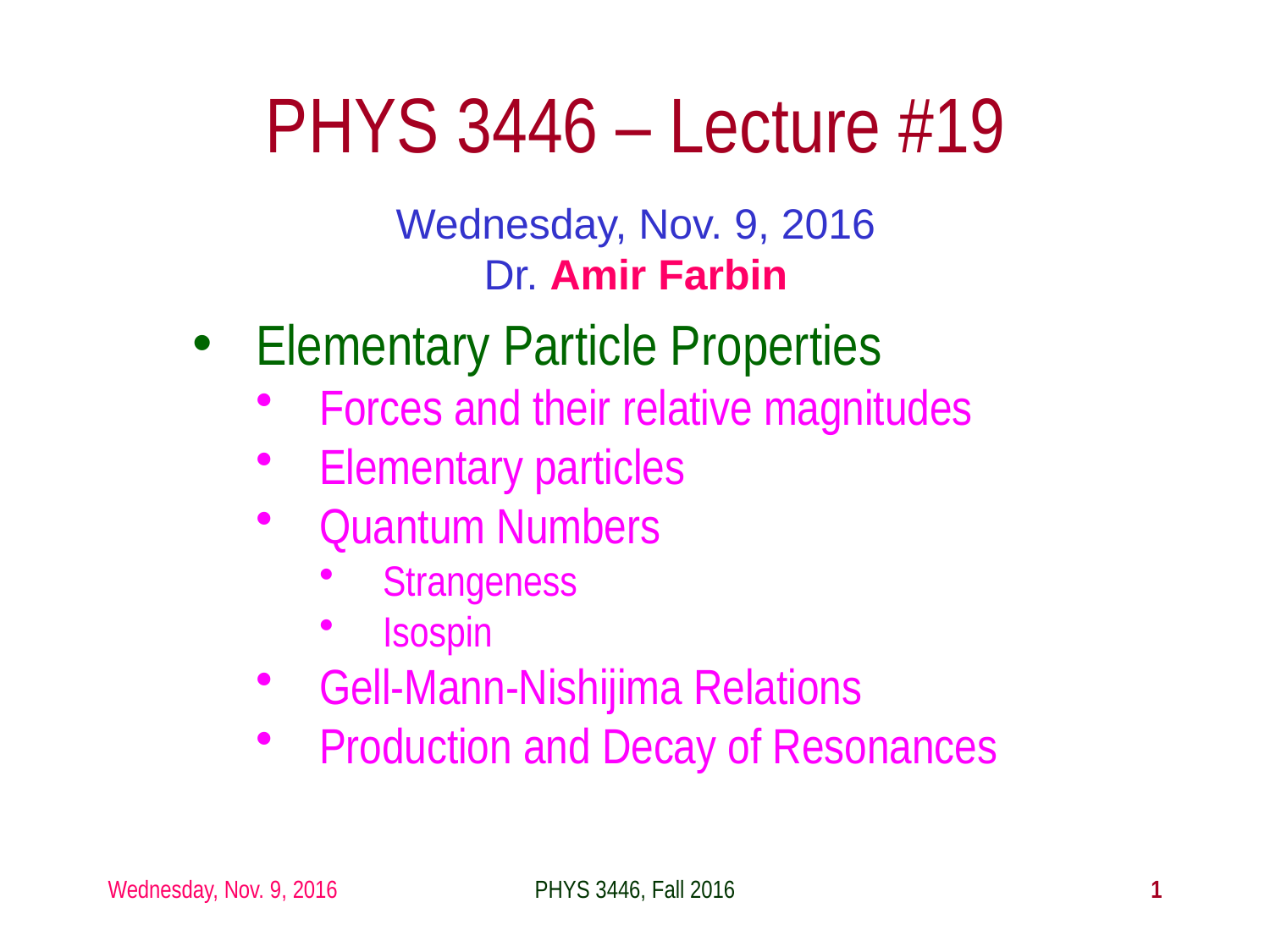

# PHYS 3446 – Lecture #19
Wednesday, Nov. 9, 2016
Dr. Amir Farbin
Elementary Particle Properties
Forces and their relative magnitudes
Elementary particles
Quantum Numbers
Strangeness
Isospin
Gell-Mann-Nishijima Relations
Production and Decay of Resonances

Wednesday, Nov. 9, 2016
PHYS 3446, Fall 2016
1